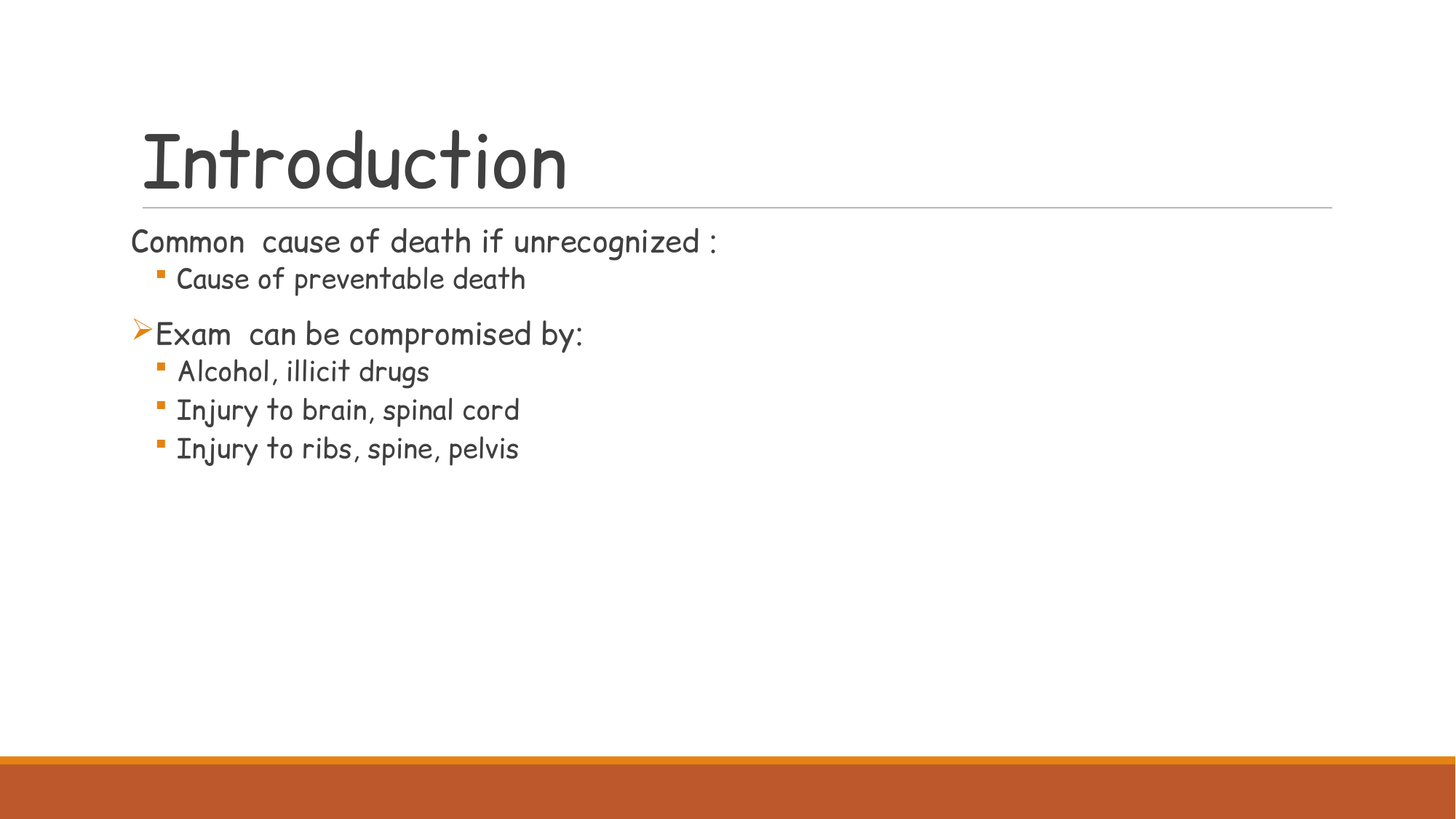

# Introduction
Common  cause of death if unrecognized :
Cause of preventable death
Exam  can be compromised by:
Alcohol, illicit drugs
Injury to brain, spinal cord
Injury to ribs, spine, pelvis